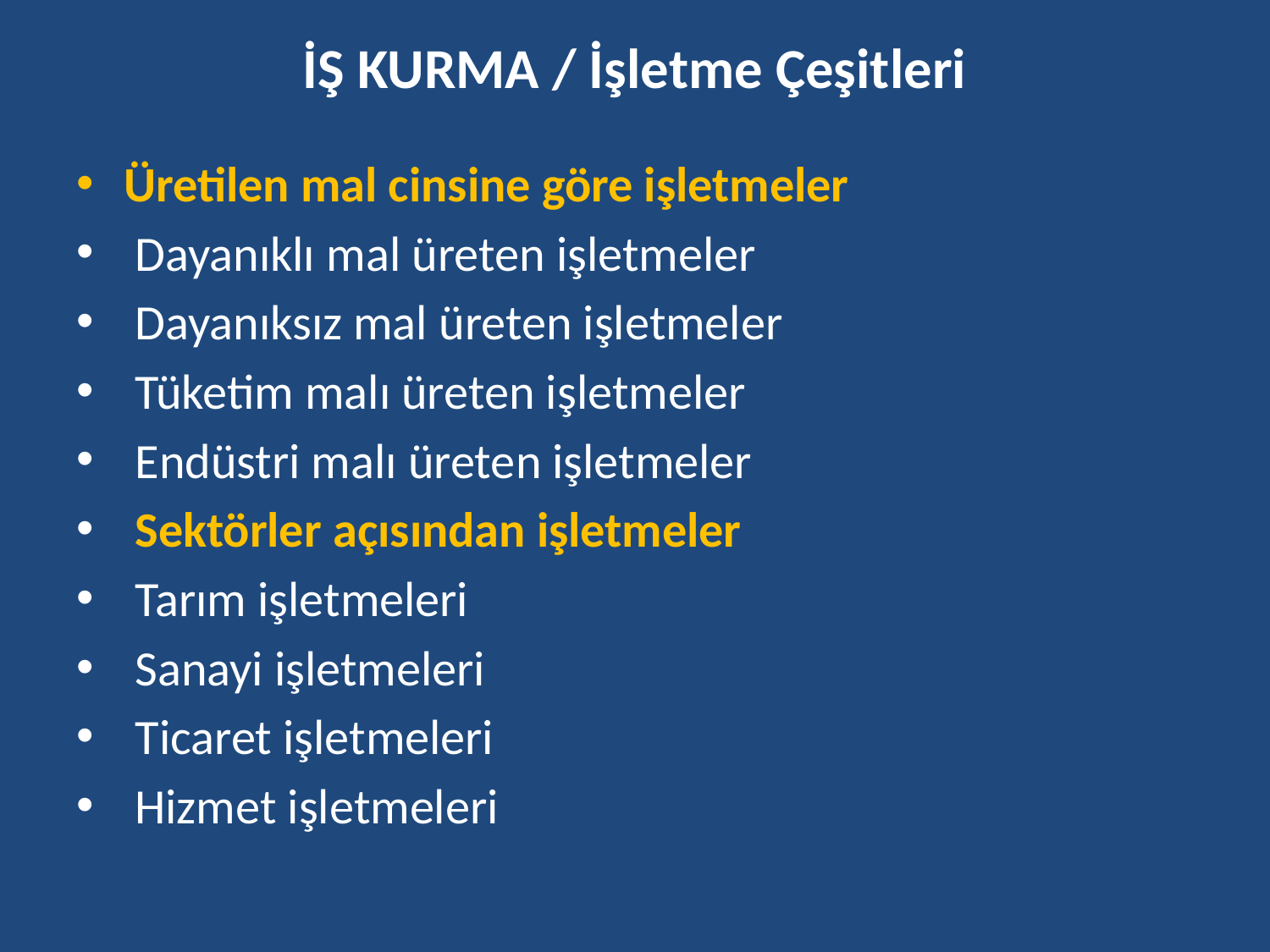

# İŞ KURMA / İşletme Çeşitleri
Üretilen mal cinsine göre işletmeler
 Dayanıklı mal üreten işletmeler
 Dayanıksız mal üreten işletmeler
 Tüketim malı üreten işletmeler
 Endüstri malı üreten işletmeler
 Sektörler açısından işletmeler
 Tarım işletmeleri
 Sanayi işletmeleri
 Ticaret işletmeleri
 Hizmet işletmeleri